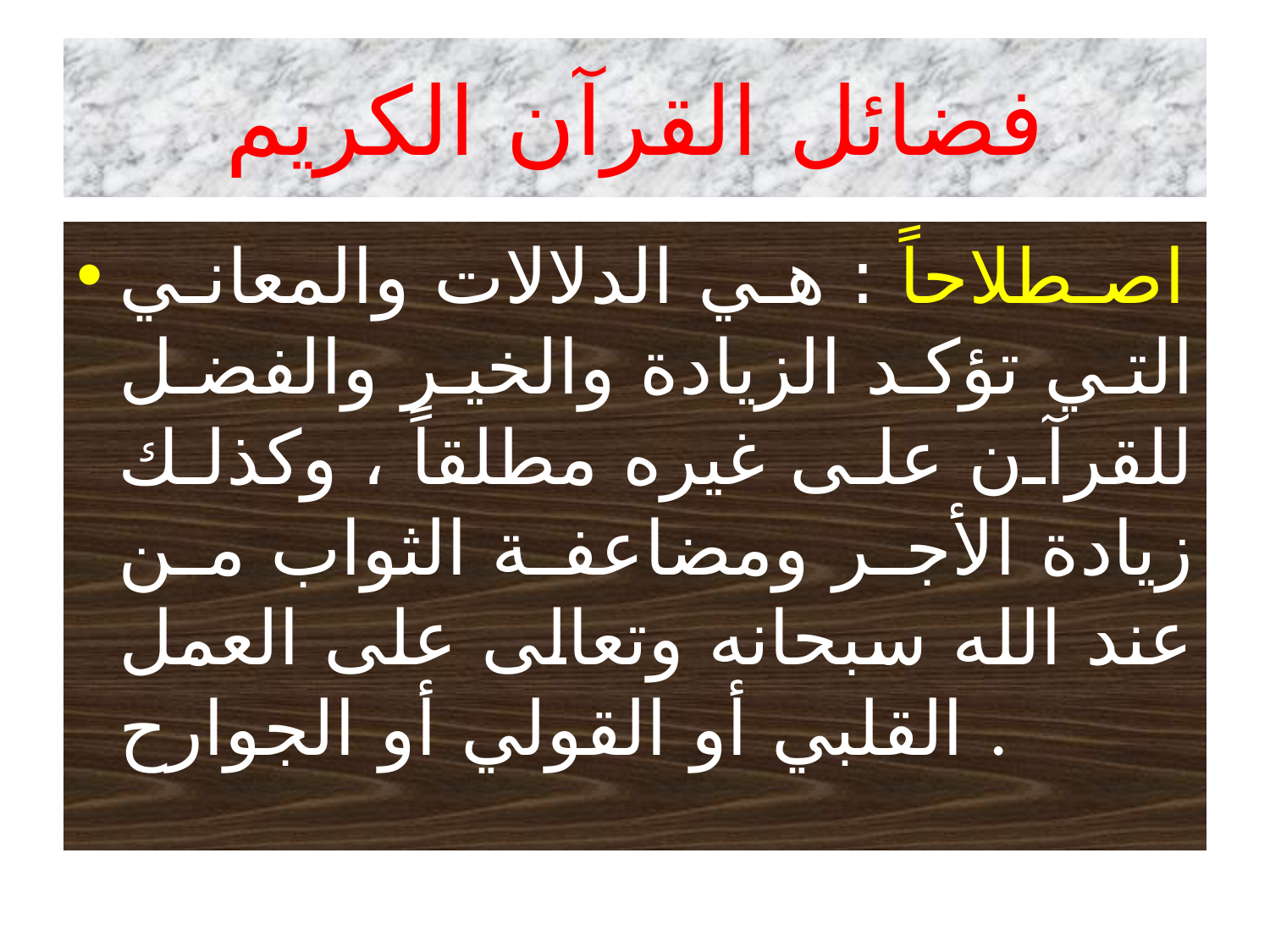

# فضائل القرآن الكريم
اصطلاحاً : هي الدلالات والمعاني التي تؤكد الزيادة والخير والفضل للقرآن على غيره مطلقاً ، وكذلك زيادة الأجر ومضاعفة الثواب من عند الله سبحانه وتعالى على العمل القلبي أو القولي أو الجوارح .